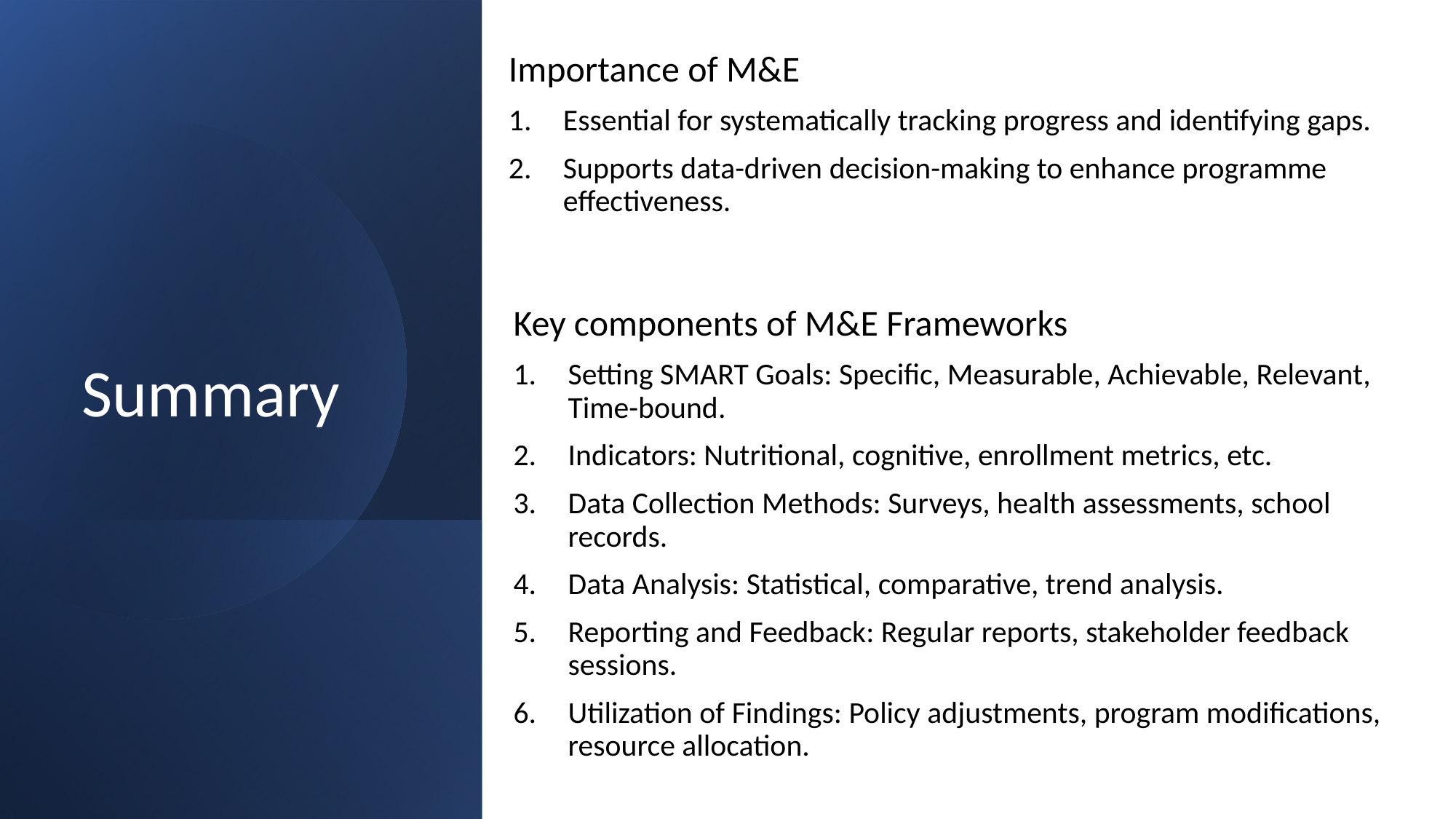

Importance of M&E
Essential for systematically tracking progress and identifying gaps.
Supports data-driven decision-making to enhance programme effectiveness.

Key components of M&E Frameworks
Setting SMART Goals: Specific, Measurable, Achievable, Relevant, Time-bound.
Indicators: Nutritional, cognitive, enrollment metrics, etc.
Data Collection Methods: Surveys, health assessments, school records.
Data Analysis: Statistical, comparative, trend analysis.
Reporting and Feedback: Regular reports, stakeholder feedback sessions.
Utilization of Findings: Policy adjustments, program modifications, resource allocation.
# Summary